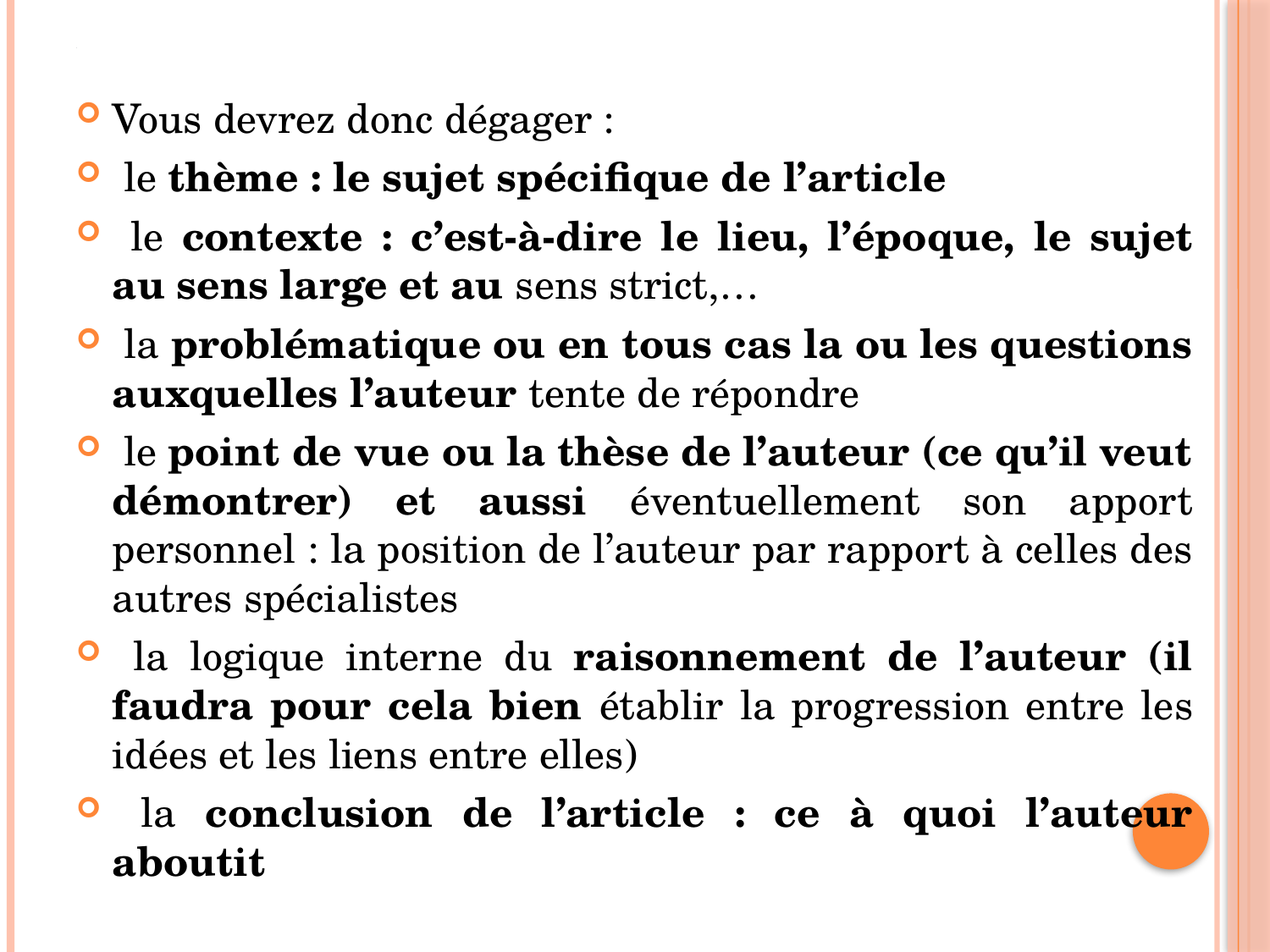

# .
Vous devrez donc dégager :
 le thème : le sujet spécifique de l’article
 le contexte : c’est-à-dire le lieu, l’époque, le sujet au sens large et au sens strict,…
 la problématique ou en tous cas la ou les questions auxquelles l’auteur tente de répondre
 le point de vue ou la thèse de l’auteur (ce qu’il veut démontrer) et aussi éventuellement son apport personnel : la position de l’auteur par rapport à celles des autres spécialistes
 la logique interne du raisonnement de l’auteur (il faudra pour cela bien établir la progression entre les idées et les liens entre elles)
 la conclusion de l’article : ce à quoi l’auteur aboutit